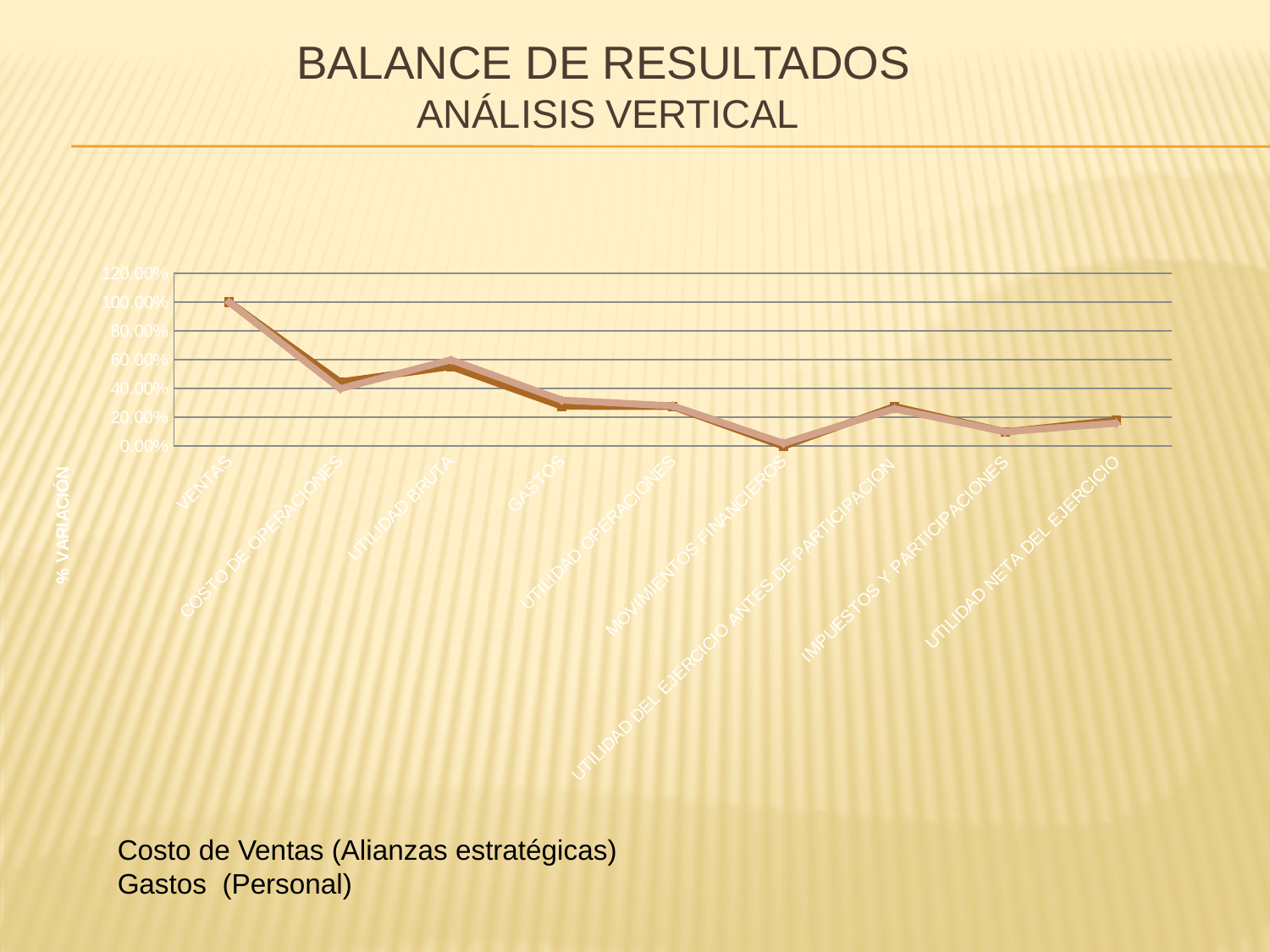

# Balance de resultados Análisis VERTICAL

### Chart

| Category |  |  |
|---|---|---|
| VENTAS | 1.0 | 1.0 |
| COSTO DE OPERACIONES | 0.4468108760165905 | 0.4 |
| UTILIDAD BRUTA | 0.5531891239834097 | 0.6000000000000004 |
| GASTOS | 0.2775512334545485 | 0.32000000000000023 |
| UTILIDAD OPERACIONES | 0.27563789052886095 | 0.2800000000000001 |
| MOVIMIENTOS FINANCIEROS | 0.0 | 0.02000000000000001 |
| UTILIDAD DEL EJERCICIO ANTES DE PARTICIPACION  | 0.275637890528861 | 0.26 |
| IMPUESTOS Y PARTICIPACIONES | 0.09991873531671217 | 0.1 |
| UTILIDAD NETA DEL EJERCICIO | 0.1800000000000001 | 0.16 |
Costo de Ventas (Alianzas estratégicas)
Gastos  (Personal)